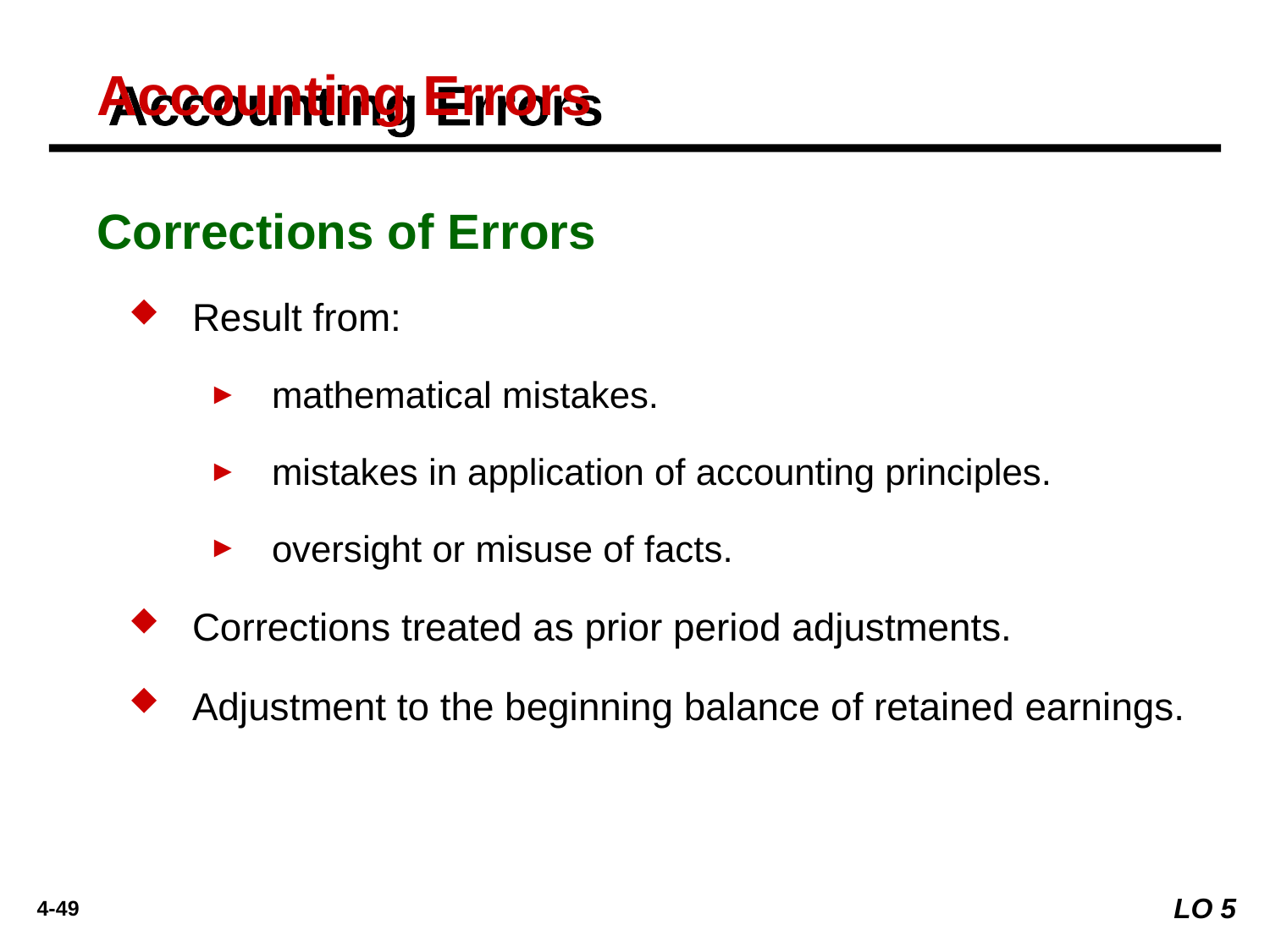

Accounting Errors

Corrections of Errors
Result from:
mathematical mistakes.
mistakes in application of accounting principles.
oversight or misuse of facts.
Corrections treated as prior period adjustments.
Adjustment to the beginning balance of retained earnings.
LO 5